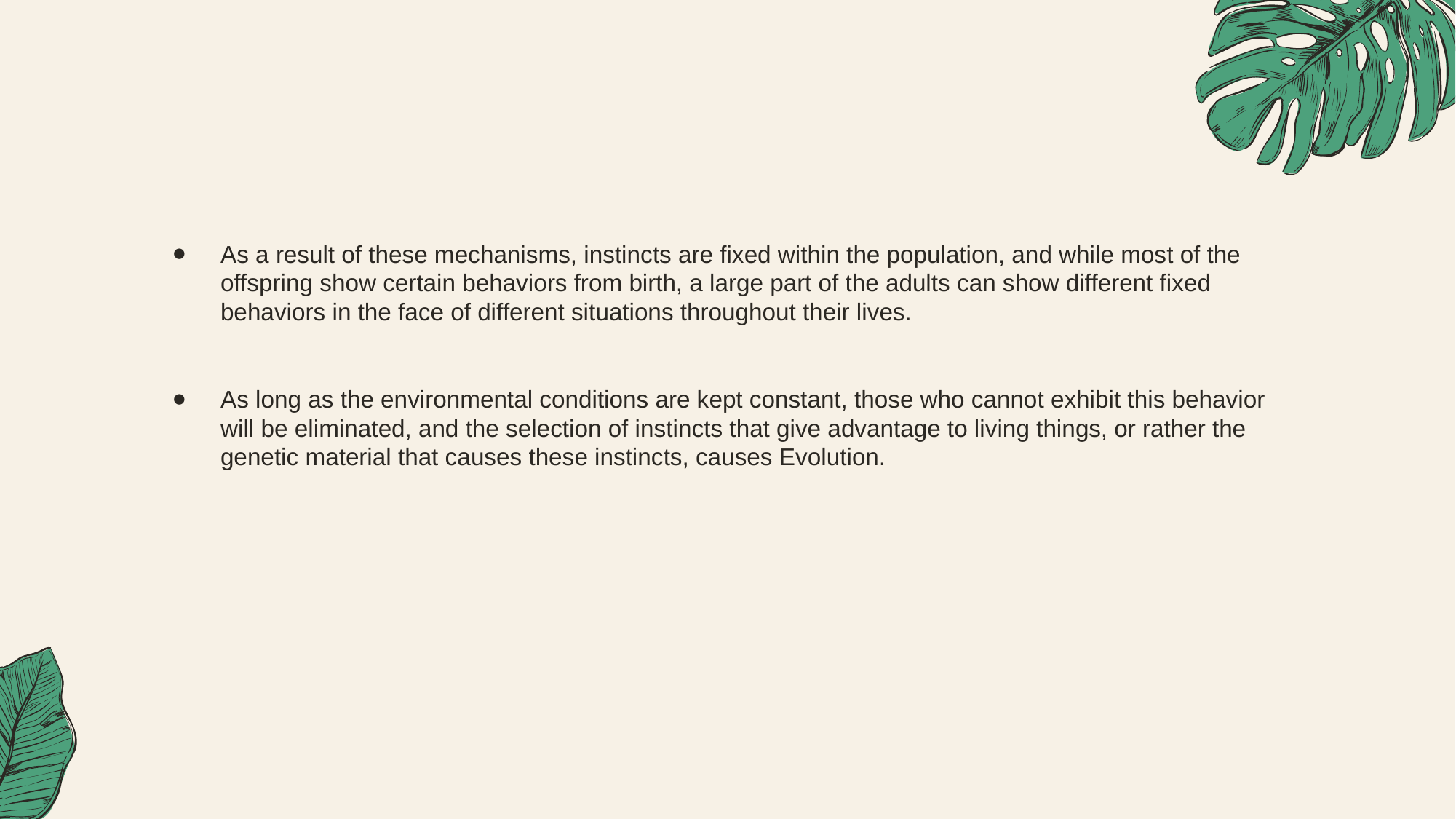

As a result of these mechanisms, instincts are fixed within the population, and while most of the offspring show certain behaviors from birth, a large part of the adults can show different fixed behaviors in the face of different situations throughout their lives.

As long as the environmental conditions are kept constant, those who cannot exhibit this behavior will be eliminated, and the selection of instincts that give advantage to living things, or rather the genetic material that causes these instincts, causes Evolution.